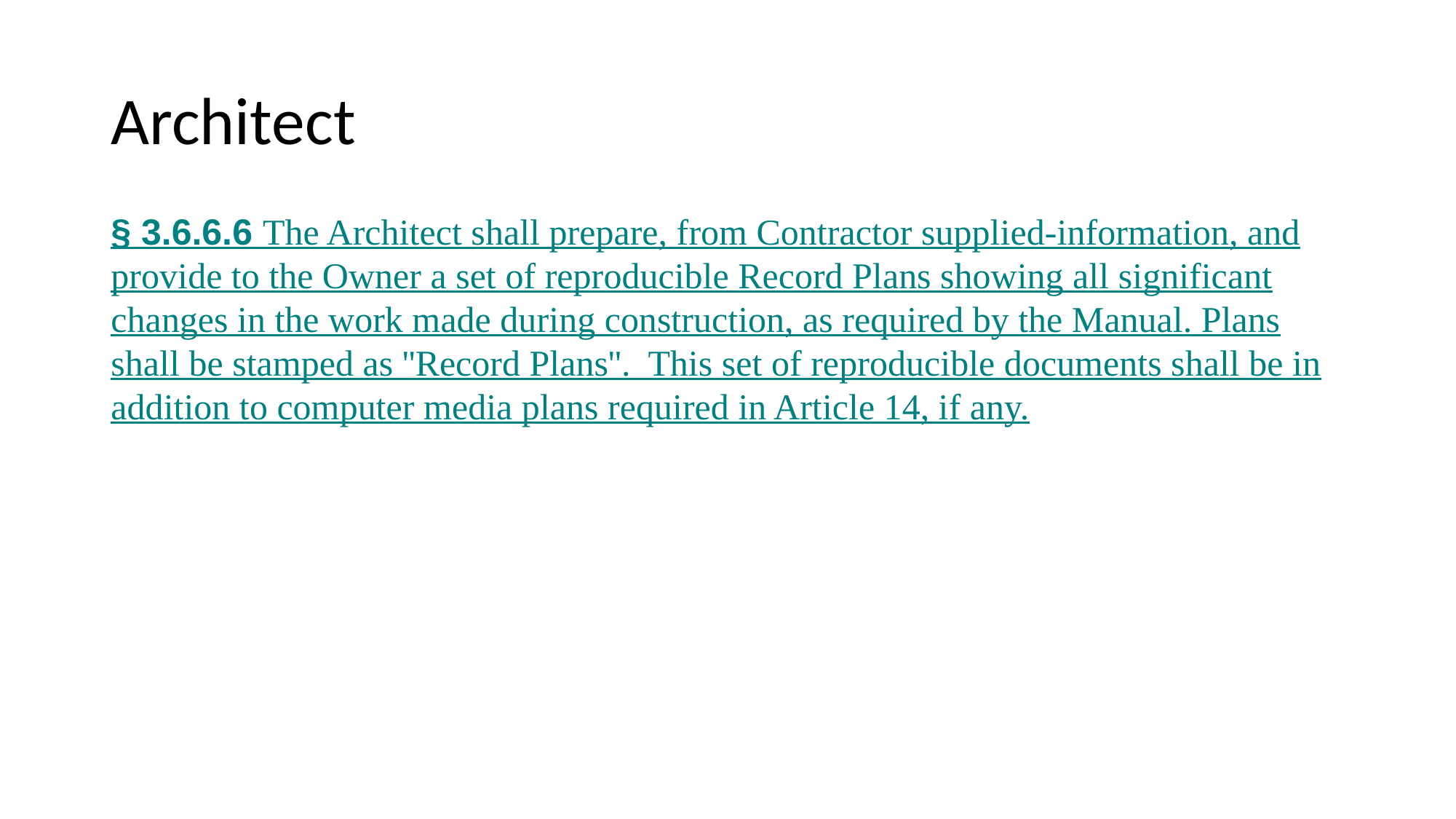

# Architect
§ 3.6.6.6 The Architect shall prepare, from Contractor supplied-information, and provide to the Owner a set of reproducible Record Plans showing all significant changes in the work made during construction, as required by the Manual. Plans shall be stamped as ''Record Plans''.  This set of reproducible documents shall be in addition to computer media plans required in Article 14, if any.